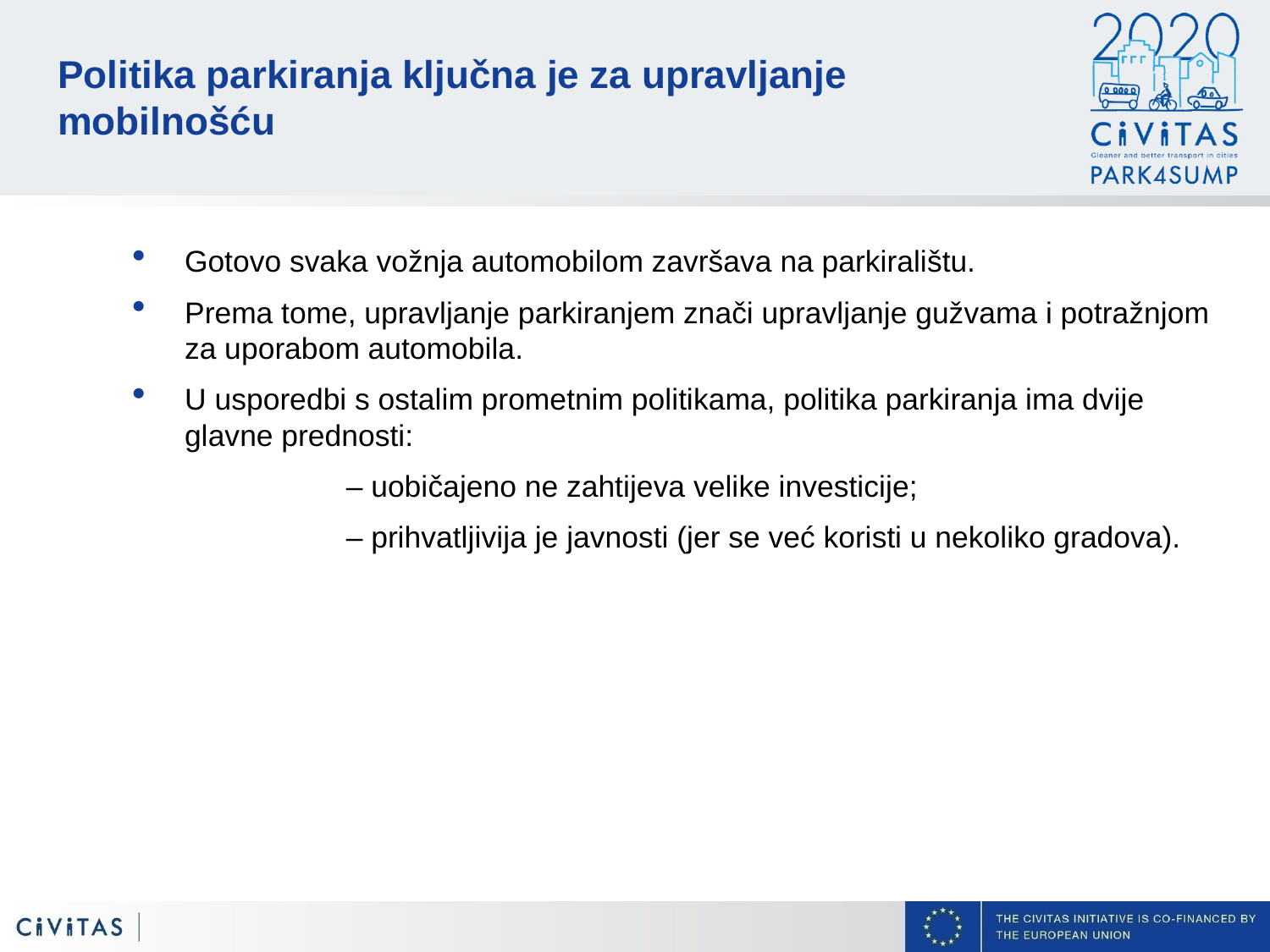

# Politika parkiranja ključna je za upravljanje mobilnošću
Gotovo svaka vožnja automobilom završava na parkiralištu.
Prema tome, upravljanje parkiranjem znači upravljanje gužvama i potražnjom za uporabom automobila.
U usporedbi s ostalim prometnim politikama, politika parkiranja ima dvije glavne prednosti:
		– uobičajeno ne zahtijeva velike investicije;
		– prihvatljivija je javnosti (jer se već koristi u nekoliko gradova).